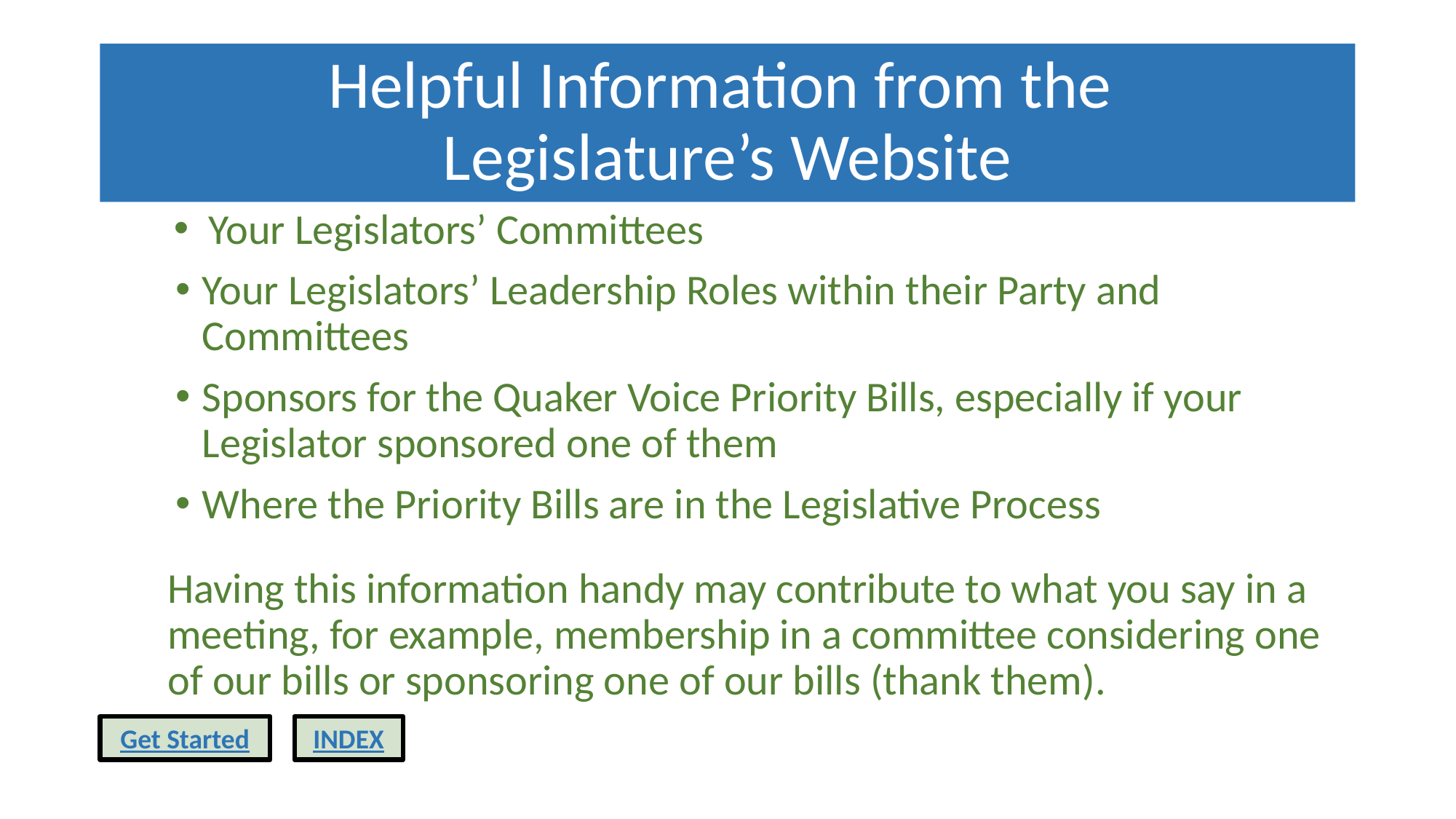

# Helpful Information from the Legislature’s Website
Your Legislators’ Committees
Your Legislators’ Leadership Roles within their Party and Committees
Sponsors for the Quaker Voice Priority Bills, especially if your Legislator sponsored one of them
Where the Priority Bills are in the Legislative Process

Having this information handy may contribute to what you say in a meeting, for example, membership in a committee considering one of our bills or sponsoring one of our bills (thank them).
Get Started
INDEX